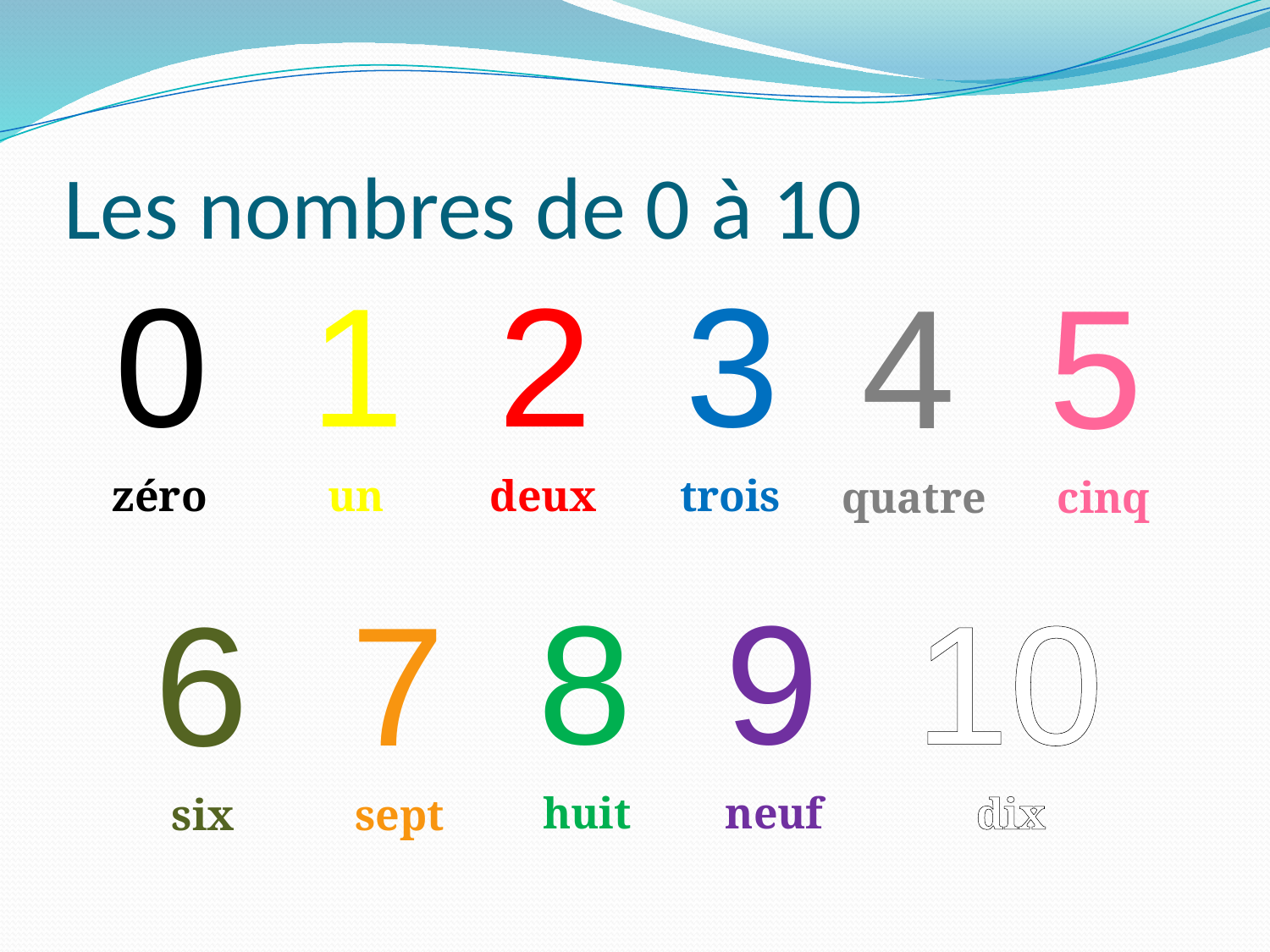

# Les nombres de 0 à 10
0
1
2
3
4
5
zéro
un
deux
trois
quatre
cinq
8
9
10
6
7
huit
neuf
dix
six
sept